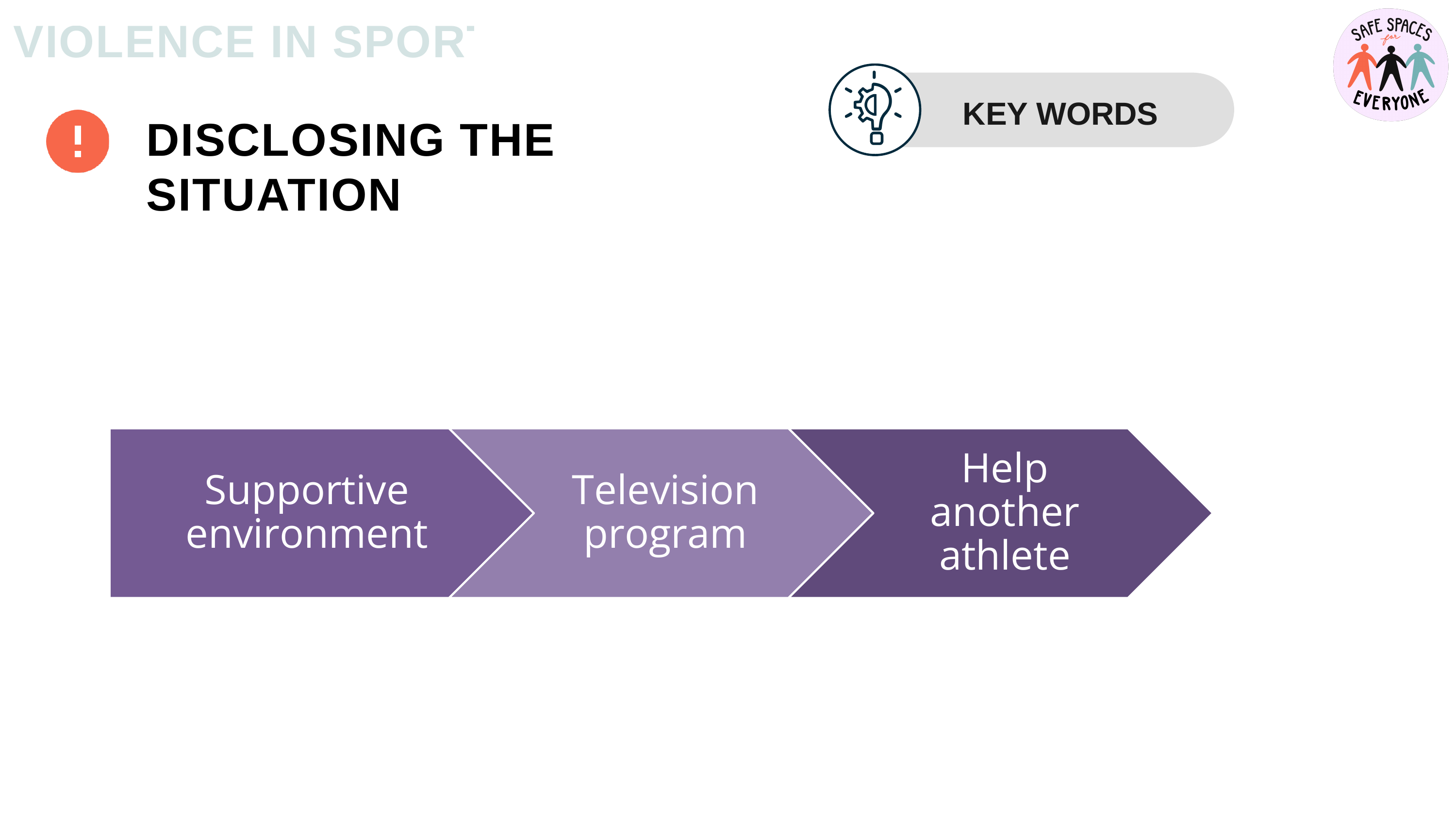

VIOLENCE IN SPORT

KEY WORDS

DISCLOSING THE SITUATION
Supportive environment
Television program
Help another athlete